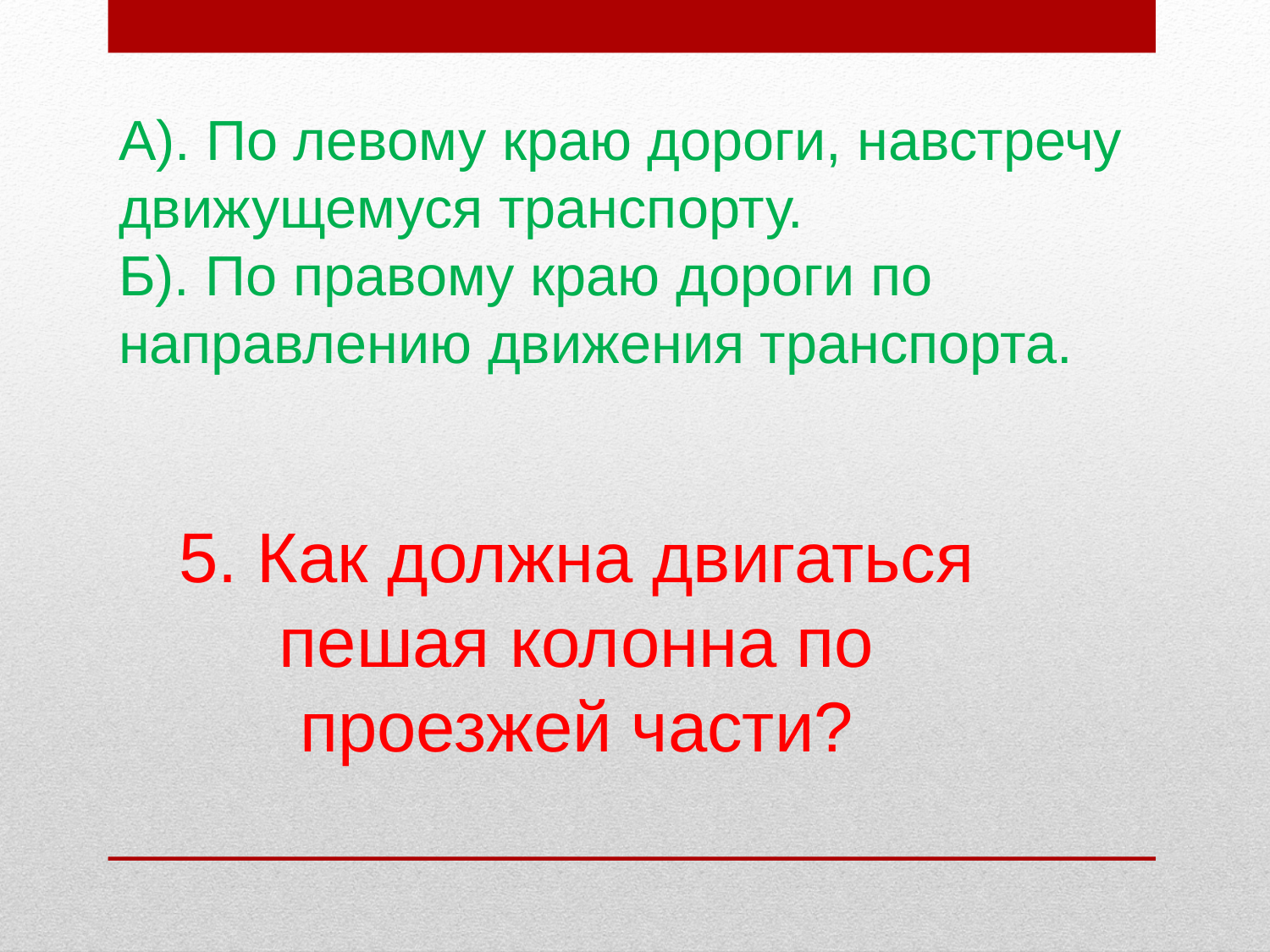

А). По левому краю дороги, навстречу движущемуся транспорту.
Б). По правому краю дороги по направлению движения транспорта.

# 5. Как должна двигаться пешая колонна по проезжей части?